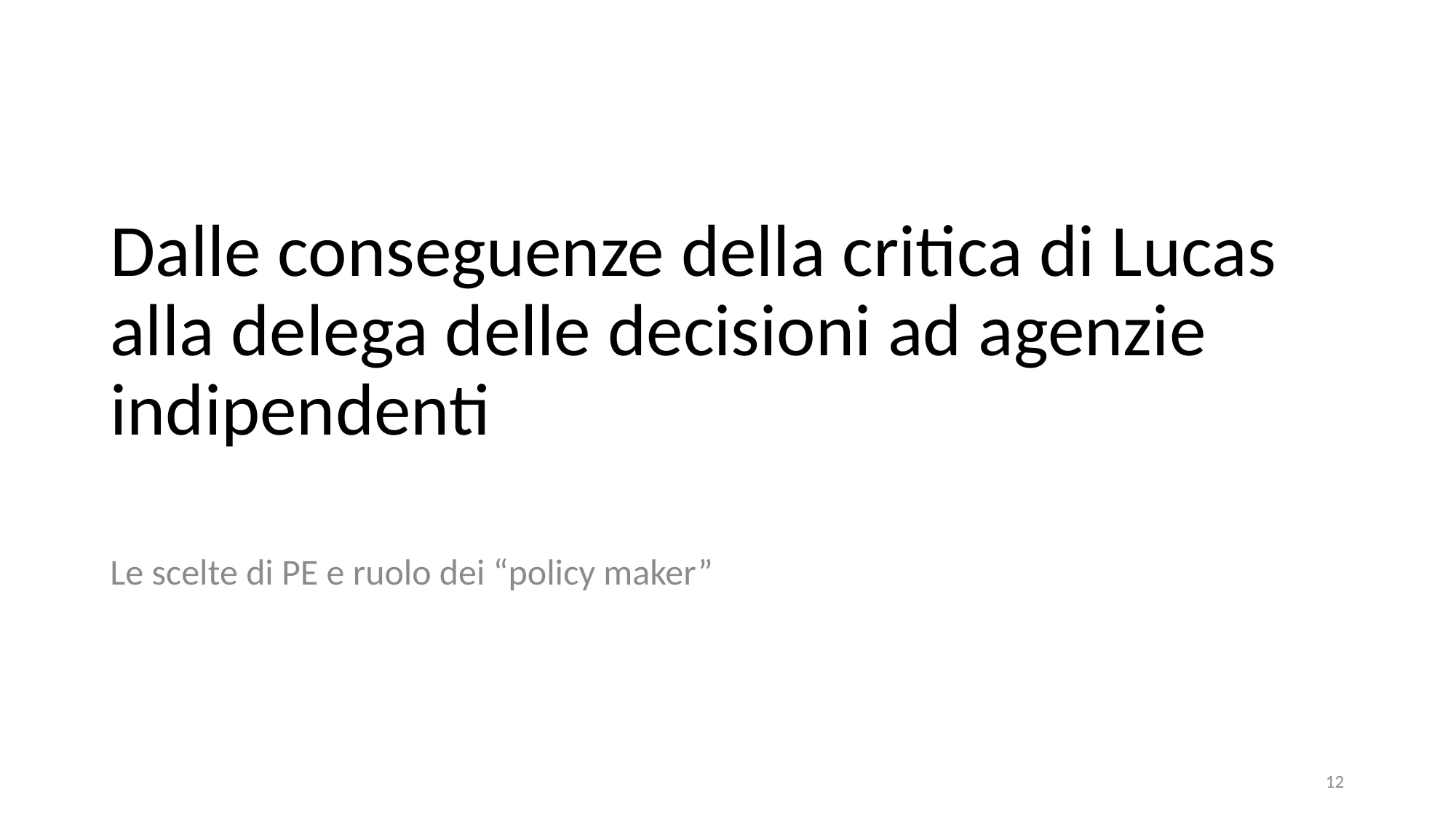

# Dalle conseguenze della critica di Lucas alla delega delle decisioni ad agenzie indipendenti
Le scelte di PE e ruolo dei “policy maker”
12